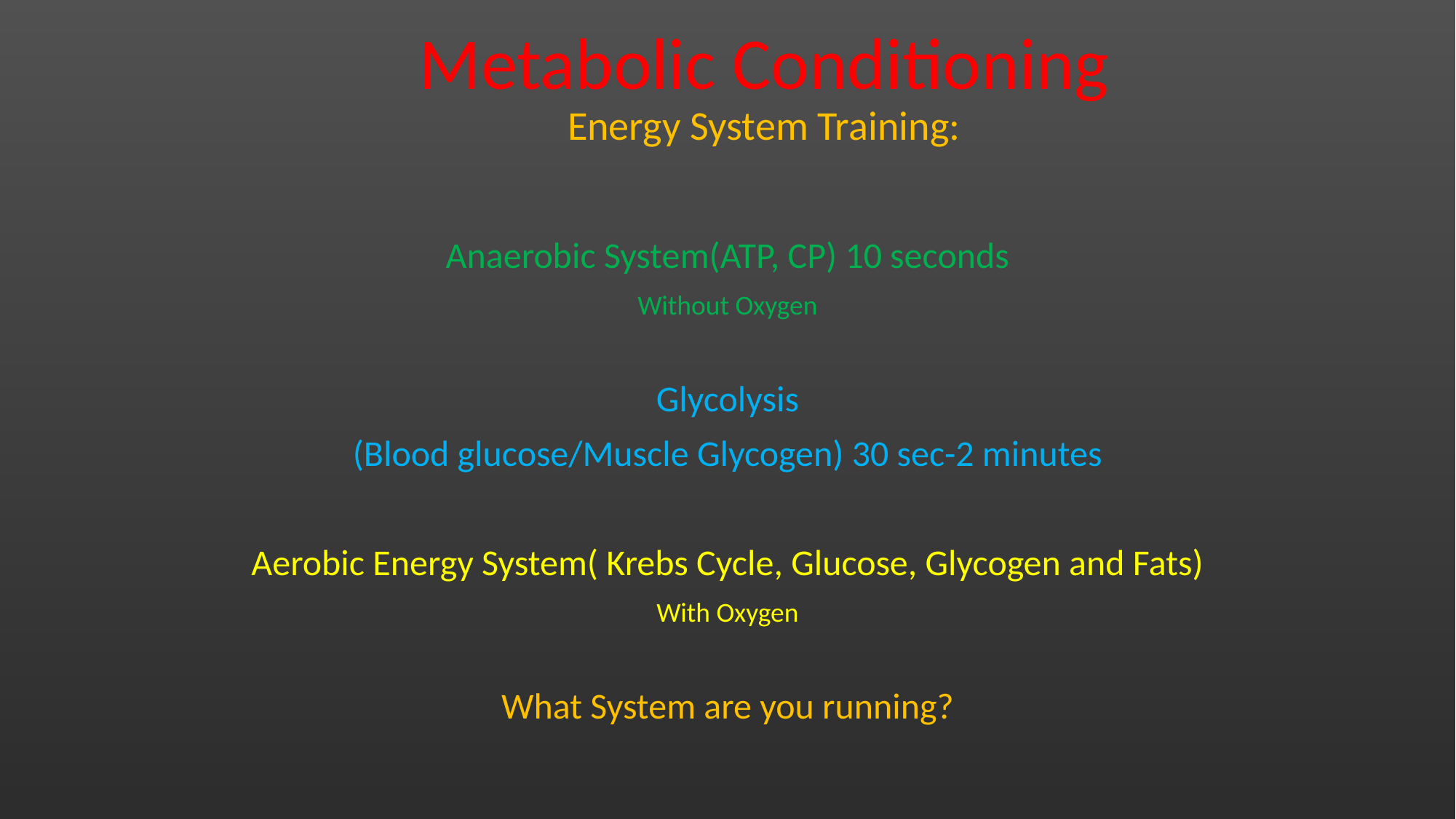

# Metabolic Conditioning Energy System Training:
Anaerobic System(ATP, CP) 10 seconds
Without Oxygen

Glycolysis
(Blood glucose/Muscle Glycogen) 30 sec-2 minutes

Aerobic Energy System( Krebs Cycle, Glucose, Glycogen and Fats)
With Oxygen

What System are you running?